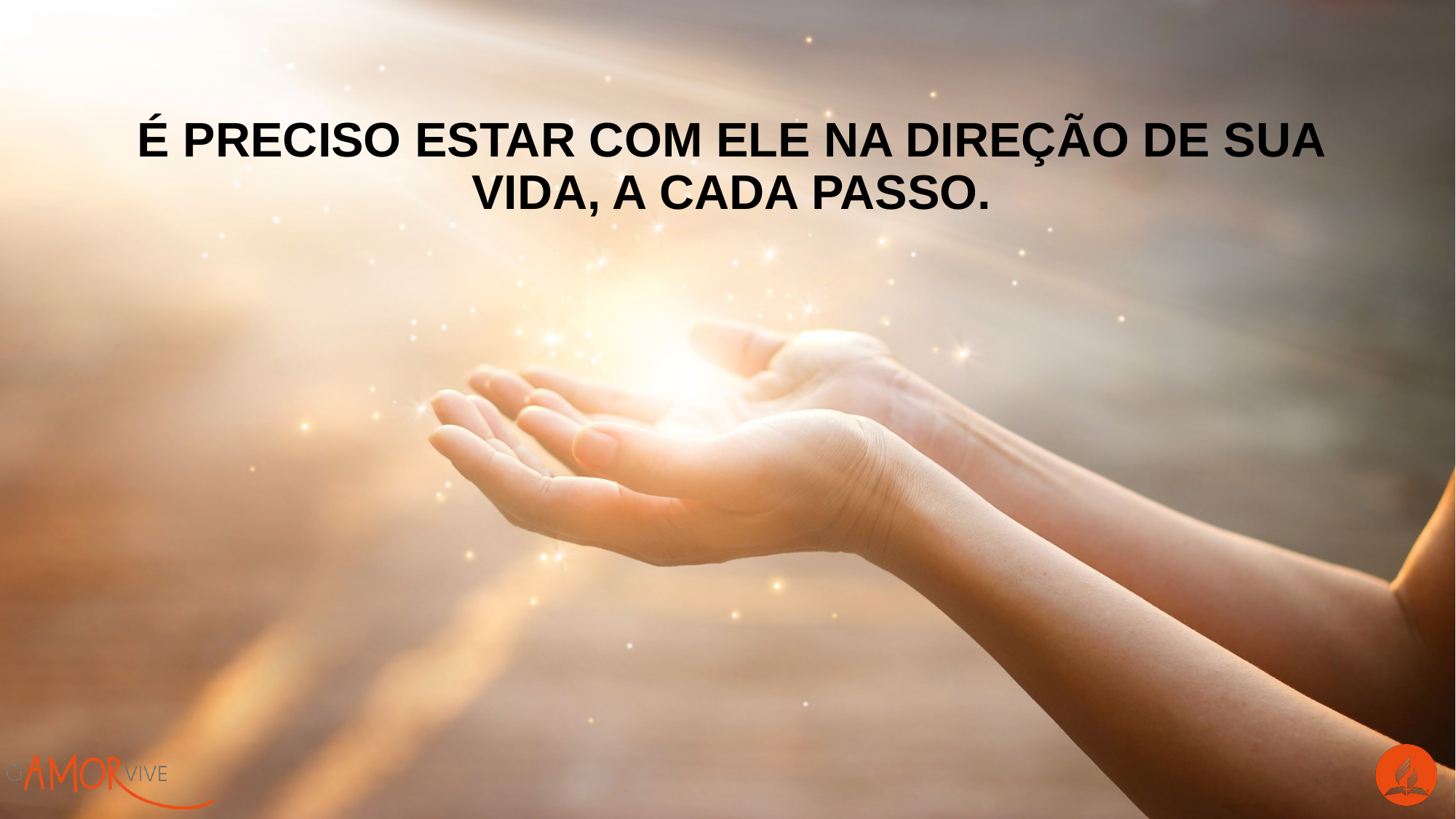

É preciso estar com Ele na direção de sua vida, a cada passo.